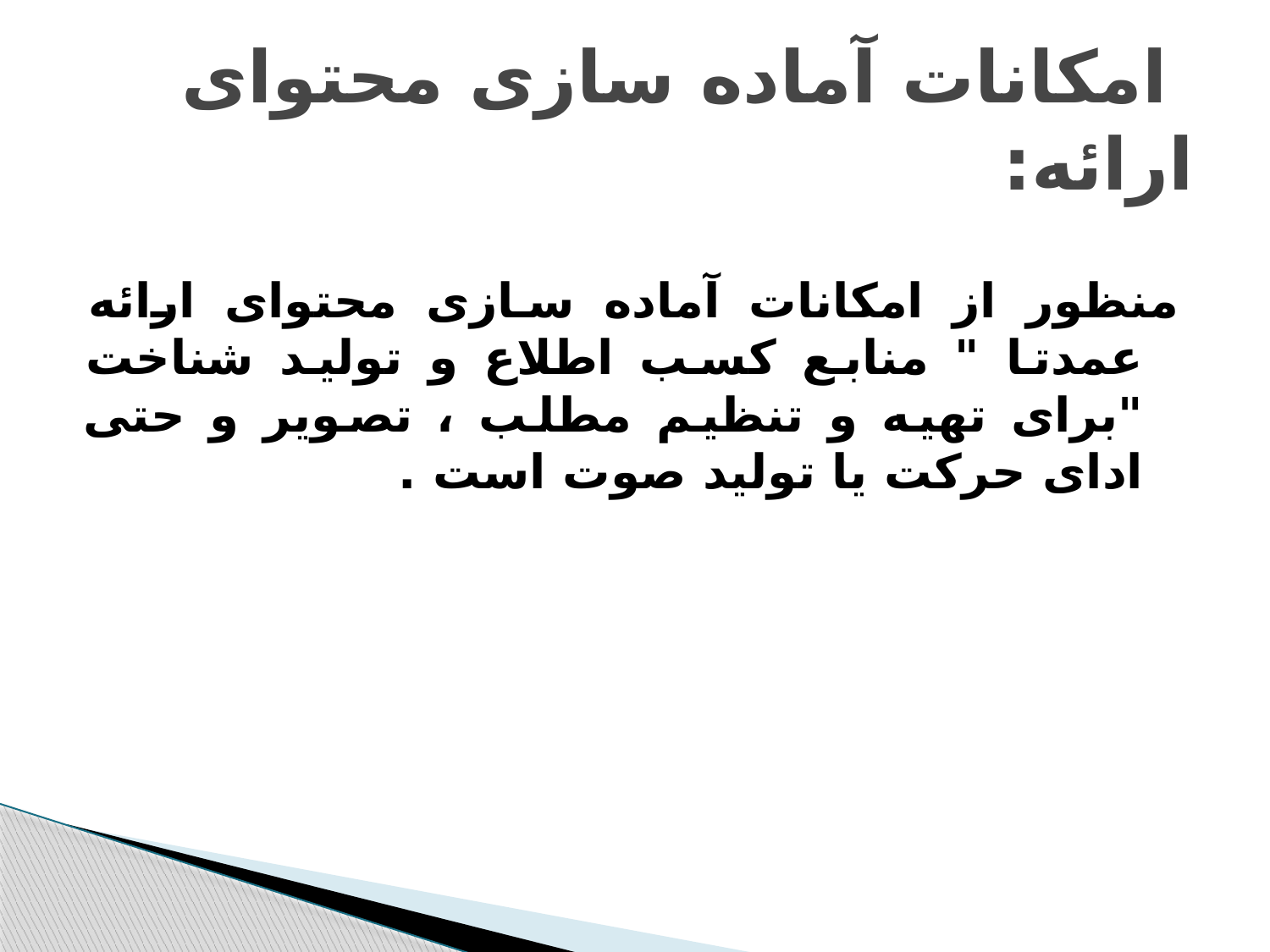

# امکانات آماده سازی محتوای ارائه:
منظور از امکانات آماده سازی محتوای ارائه عمدتا " منابع کسب اطلاع و تولید شناخت "برای تهیه و تنظیم مطلب ، تصویر و حتی ادای حرکت یا تولید صوت است .